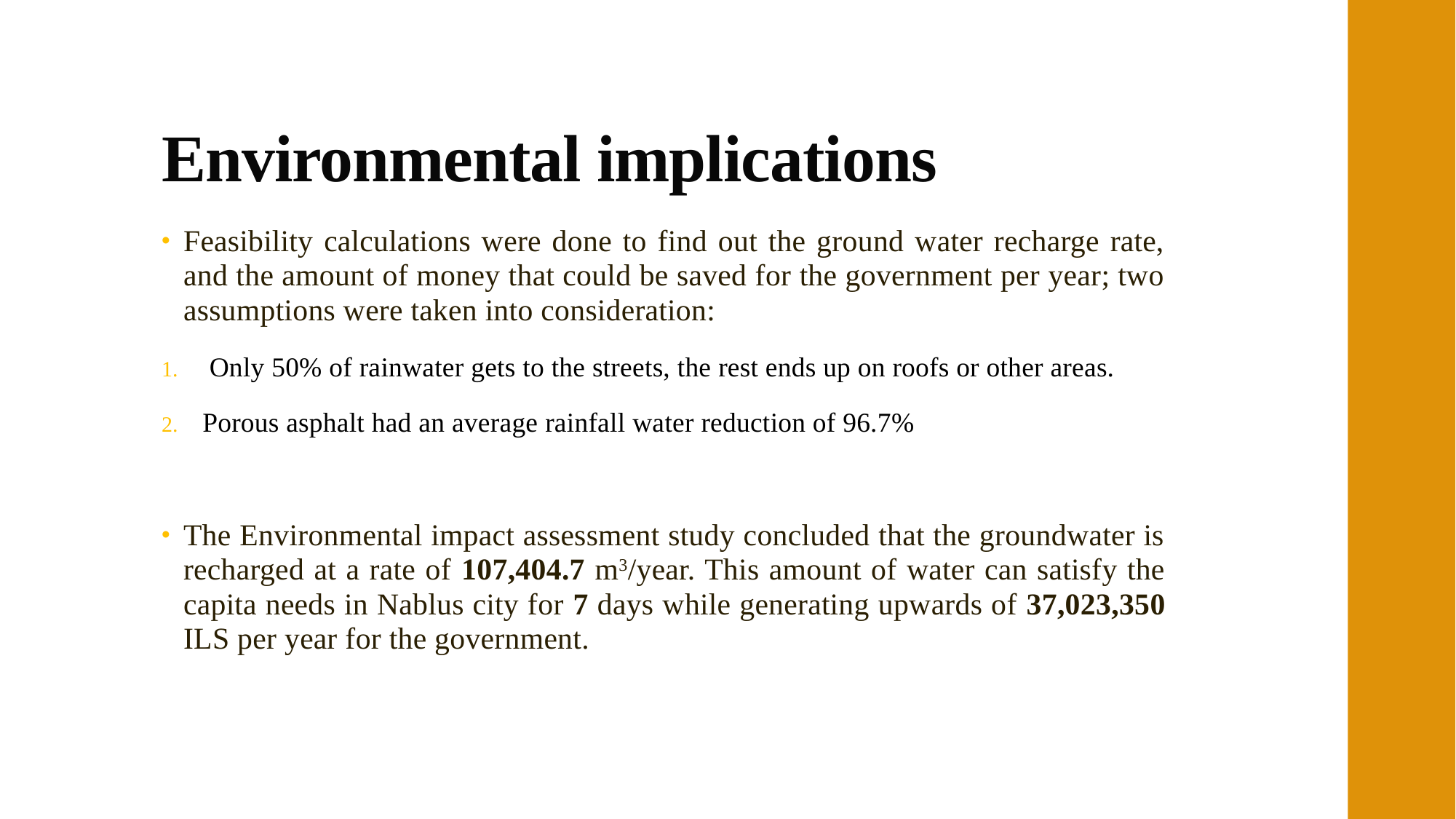

# Environmental implications
Feasibility calculations were done to find out the ground water recharge rate, and the amount of money that could be saved for the government per year; two assumptions were taken into consideration:
 Only 50% of rainwater gets to the streets, the rest ends up on roofs or other areas.
Porous asphalt had an average rainfall water reduction of 96.7%

The Environmental impact assessment study concluded that the groundwater is recharged at a rate of 107,404.7 m3/year. This amount of water can satisfy the capita needs in Nablus city for 7 days while generating upwards of 37,023,350 ILS per year for the government.